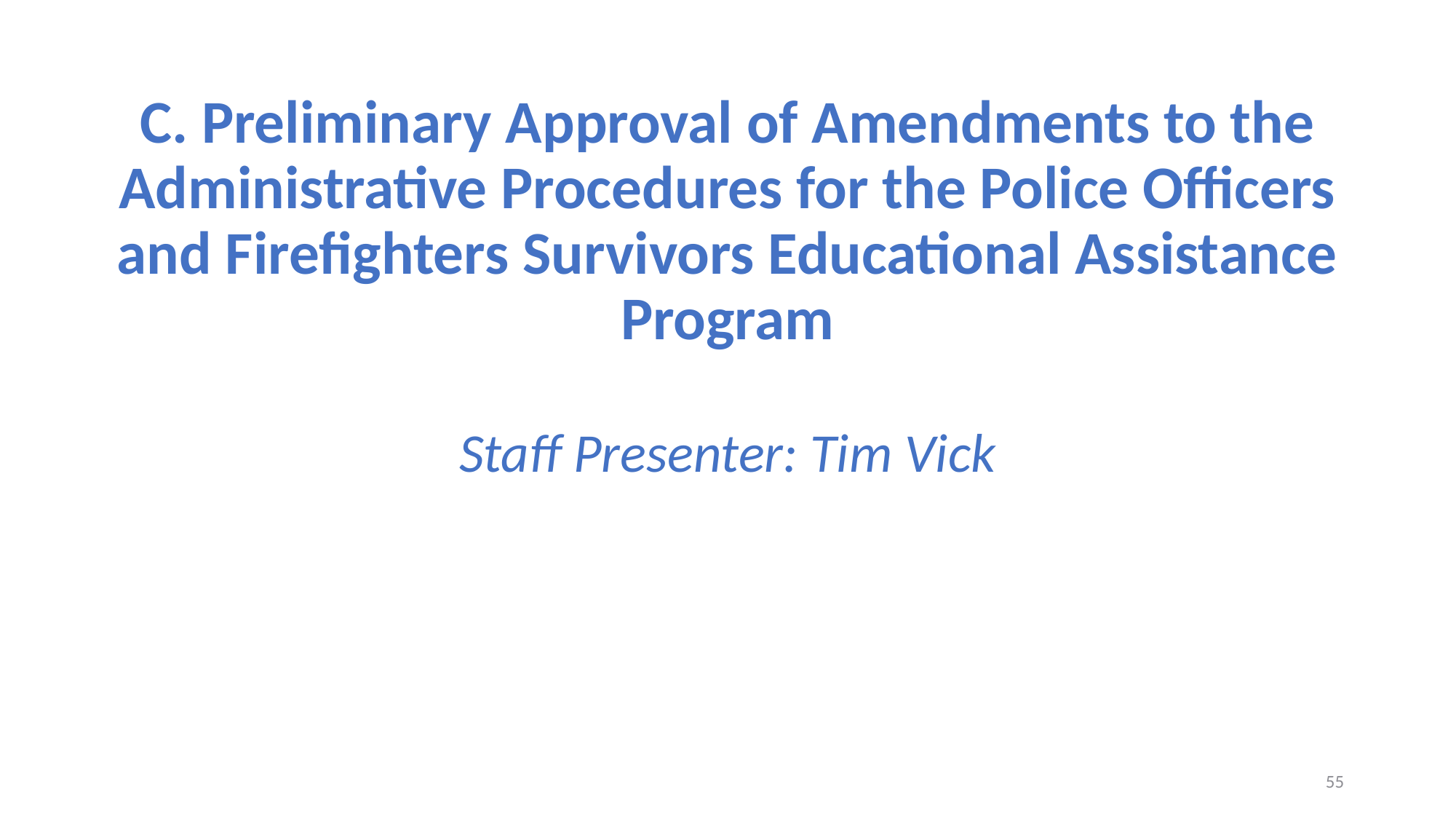

# C. Preliminary Approval of Amendments to the Administrative Procedures for the Police Officers and Firefighters Survivors Educational Assistance Program Staff Presenter: Tim Vick
55